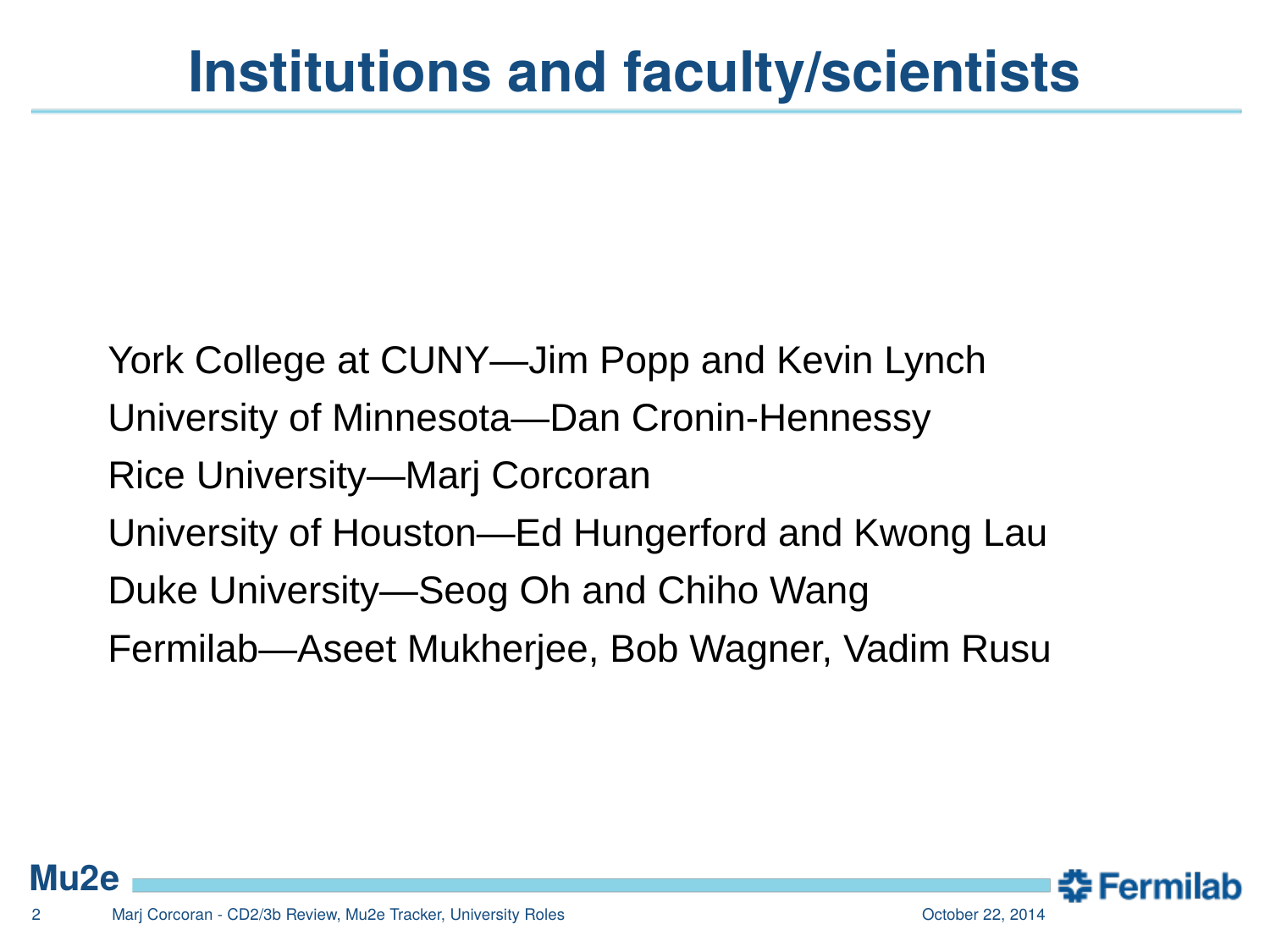

# Institutions and faculty/scientists
York College at CUNY—Jim Popp and Kevin Lynch
University of Minnesota—Dan Cronin-Hennessy
Rice University—Marj Corcoran
University of Houston—Ed Hungerford and Kwong Lau
Duke University—Seog Oh and Chiho Wang
Fermilab—Aseet Mukherjee, Bob Wagner, Vadim Rusu
2
Marj Corcoran - CD2/3b Review, Mu2e Tracker, University Roles
October 22, 2014